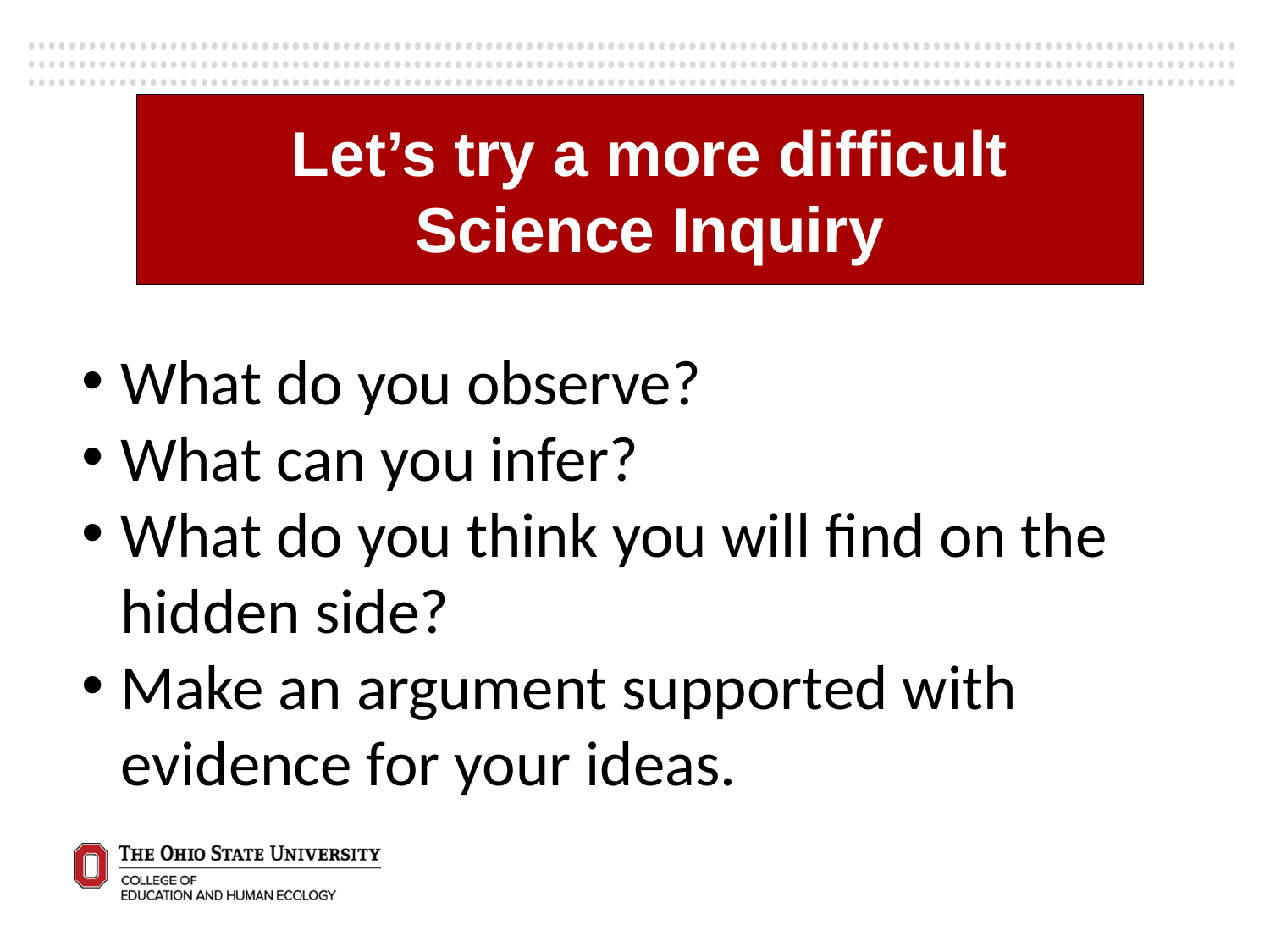

Let’s try a more difficult Science Inquiry
What do you observe?
What can you infer?
What do you think you will find on the hidden side?
Make an argument supported with evidence for your ideas.